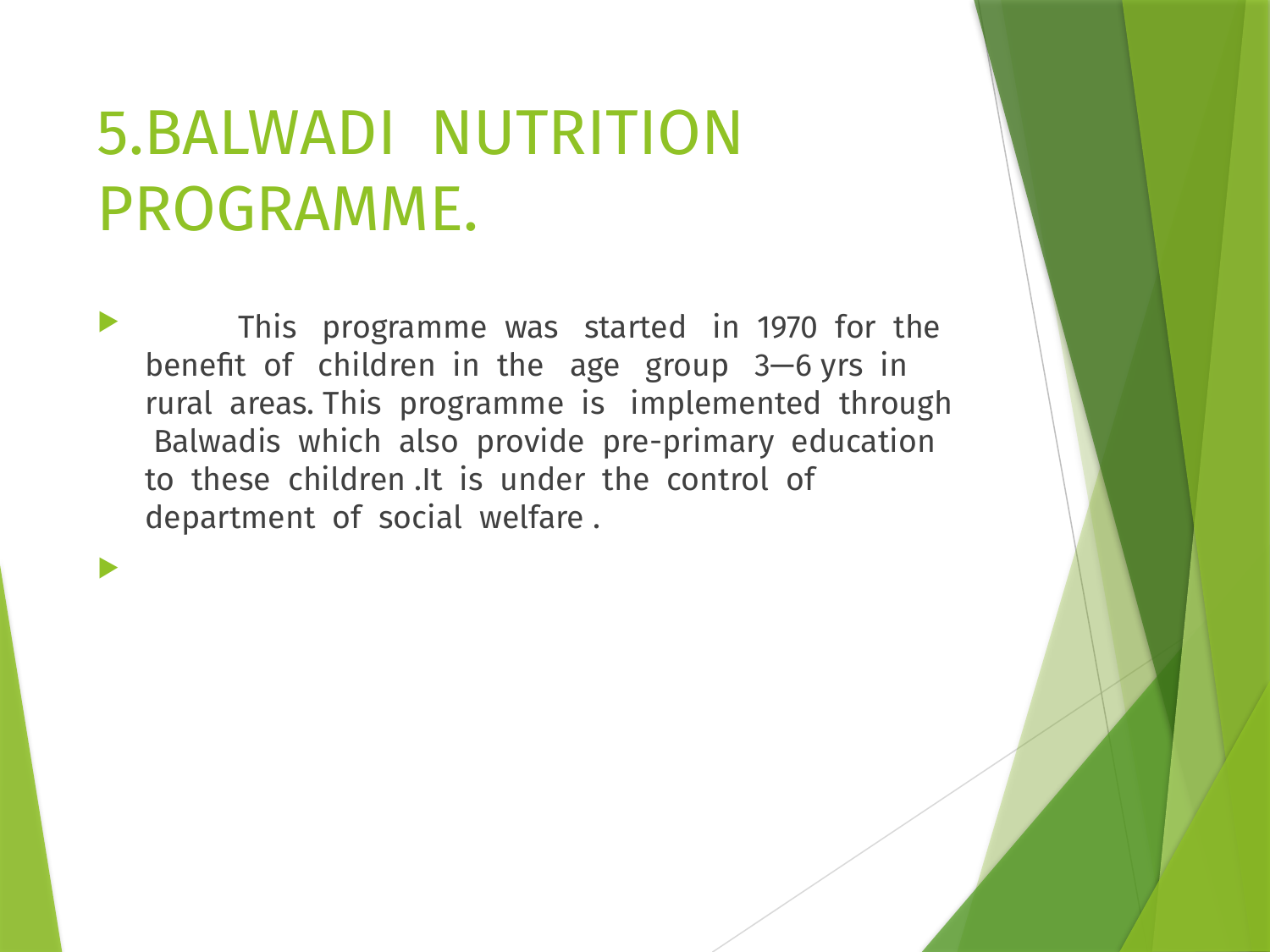

# 5.BALWADI  NUTRITION  PROGRAMME.
           This   programme  was   started   in  1970  for  the  benefit  of   children  in  the   age   group   3—6 yrs  in  rural  areas. This  programme  is   implemented  through  Balwadis  which  also  provide  pre-primary  education  to  these  children .It  is  under  the  control  of  department  of  social  welfare .